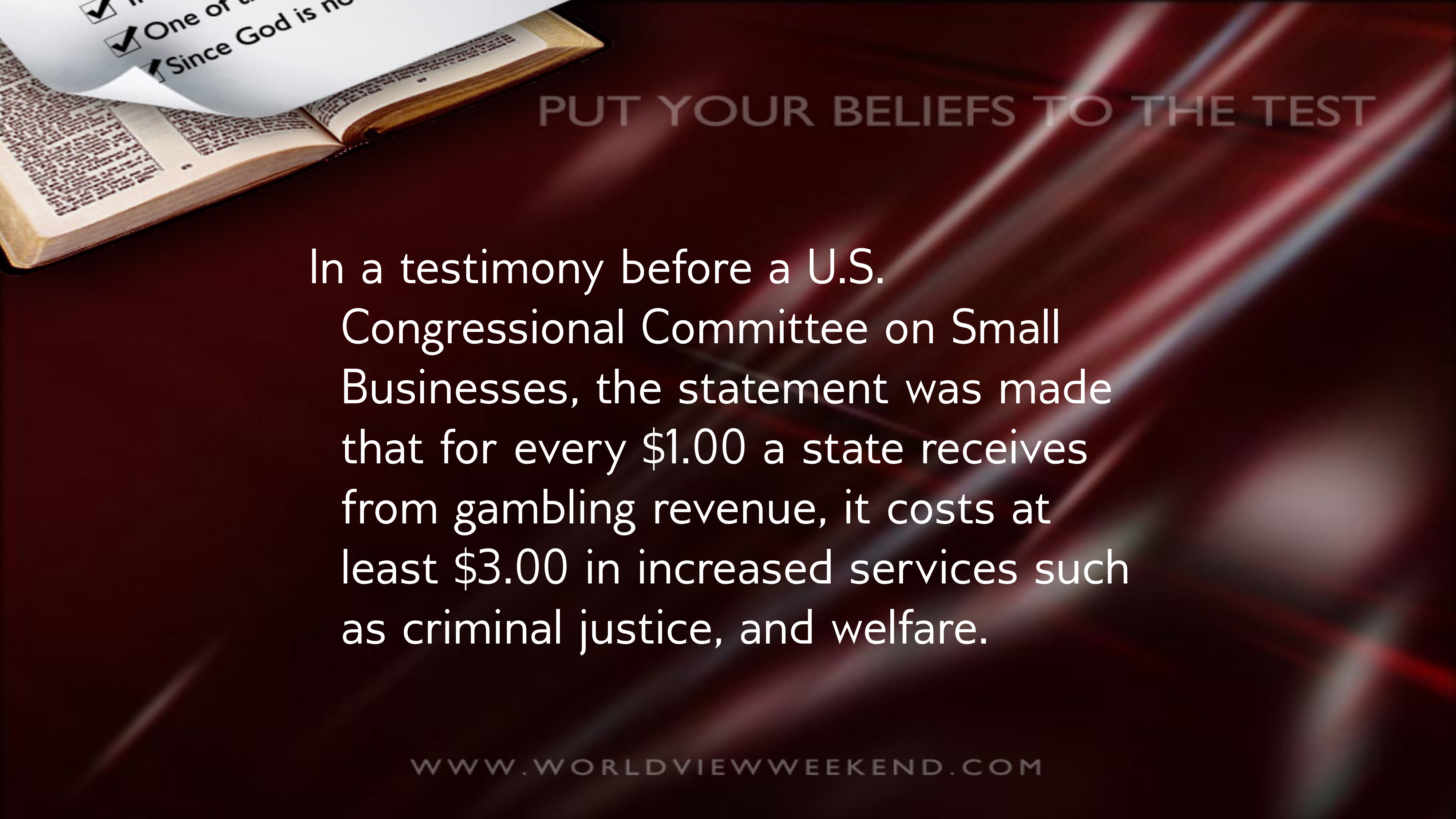

In a testimony before a U.S. Congressional Committee on Small Businesses, the statement was made that for every $1.00 a state receives from gambling revenue, it costs at least $3.00 in increased services such as criminal justice, and welfare.